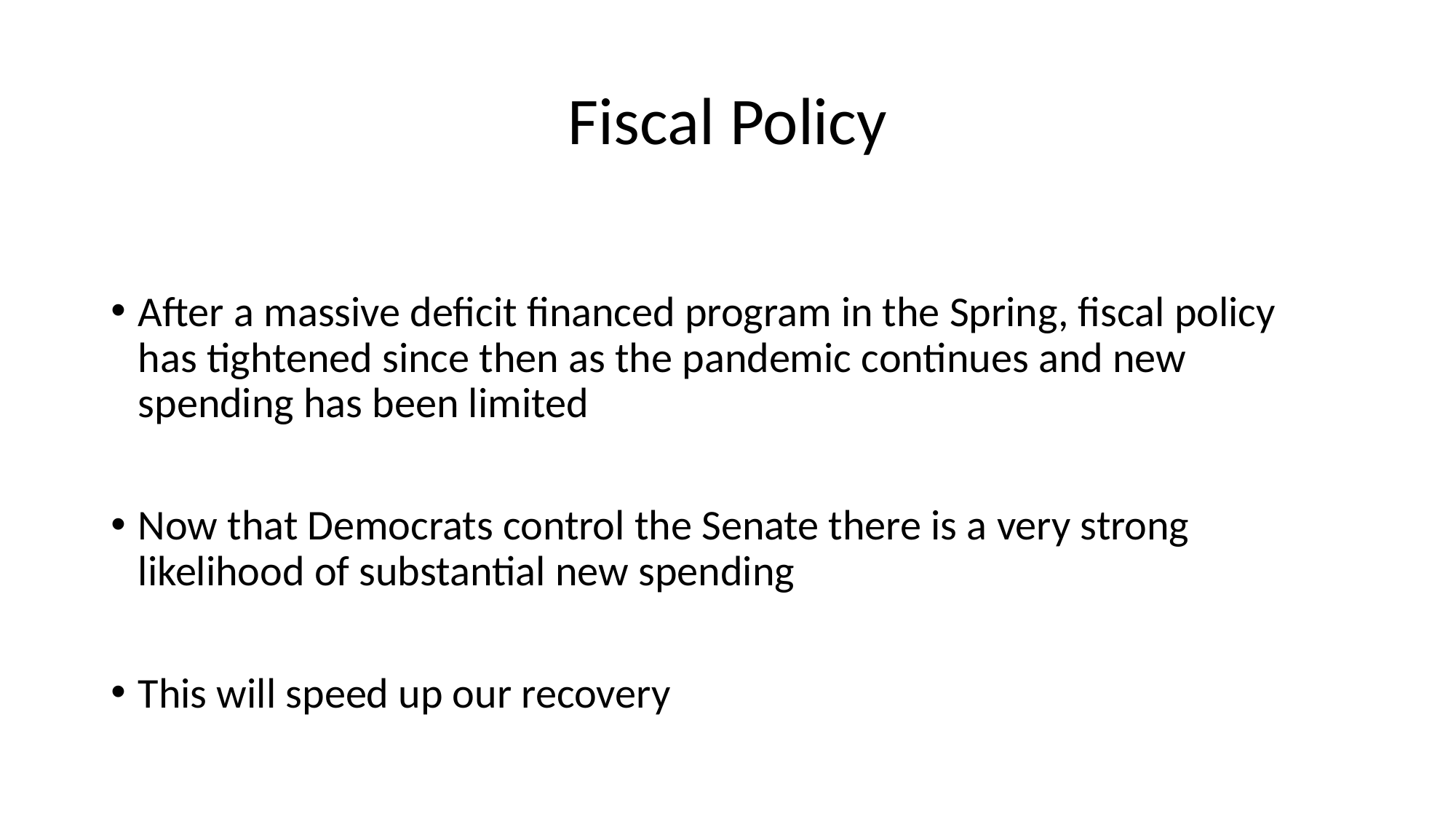

# Fiscal Policy

After a massive deficit financed program in the Spring, fiscal policy has tightened since then as the pandemic continues and new spending has been limited

Now that Democrats control the Senate there is a very strong likelihood of substantial new spending

This will speed up our recovery